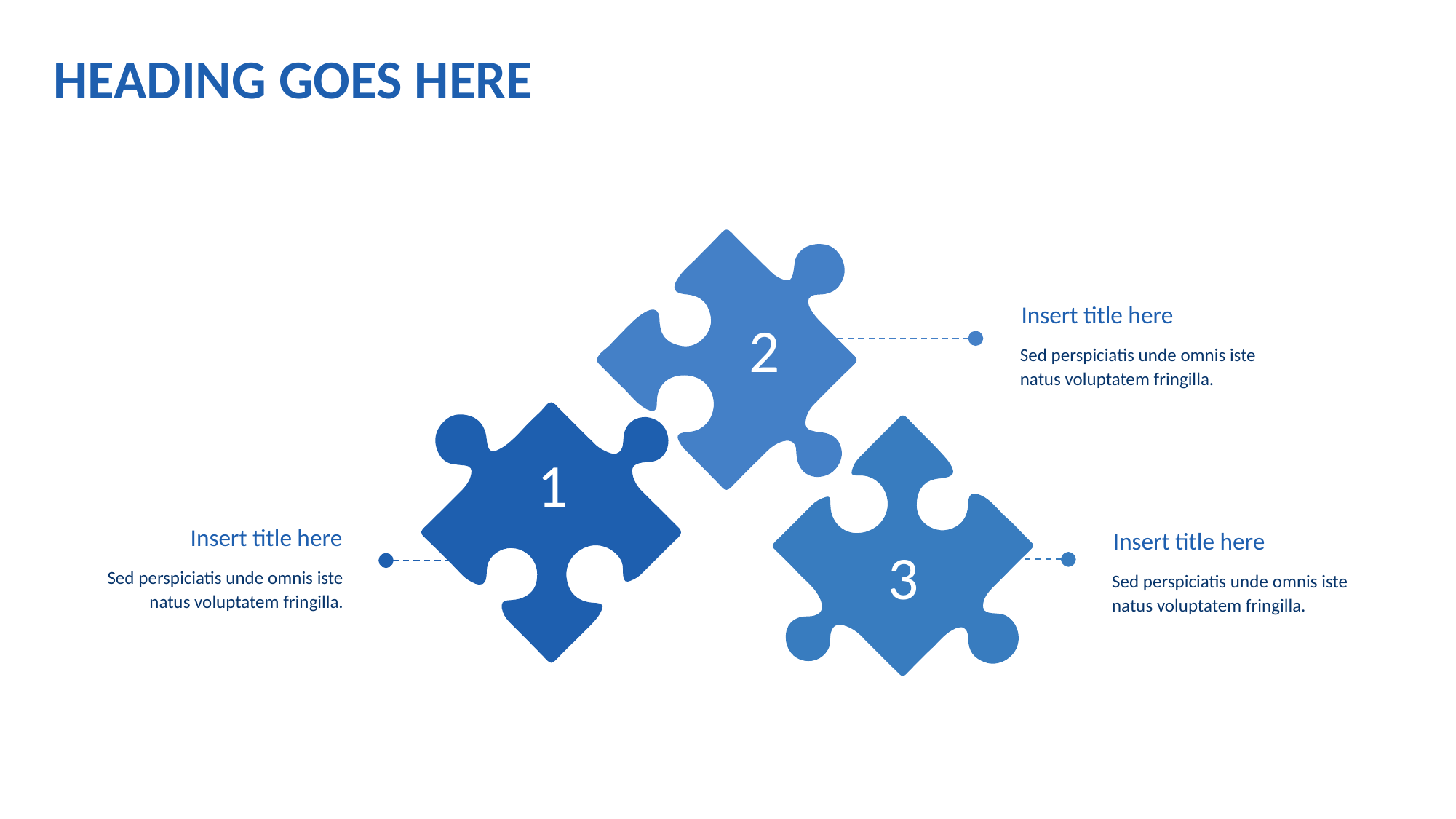

HEADING GOES HERE

Insert title here
2
Sed perspiciatis unde omnis iste natus voluptatem fringilla.

1
Insert title here
Insert title here
3
Sed perspiciatis unde omnis iste natus voluptatem fringilla.
Sed perspiciatis unde omnis iste natus voluptatem fringilla.